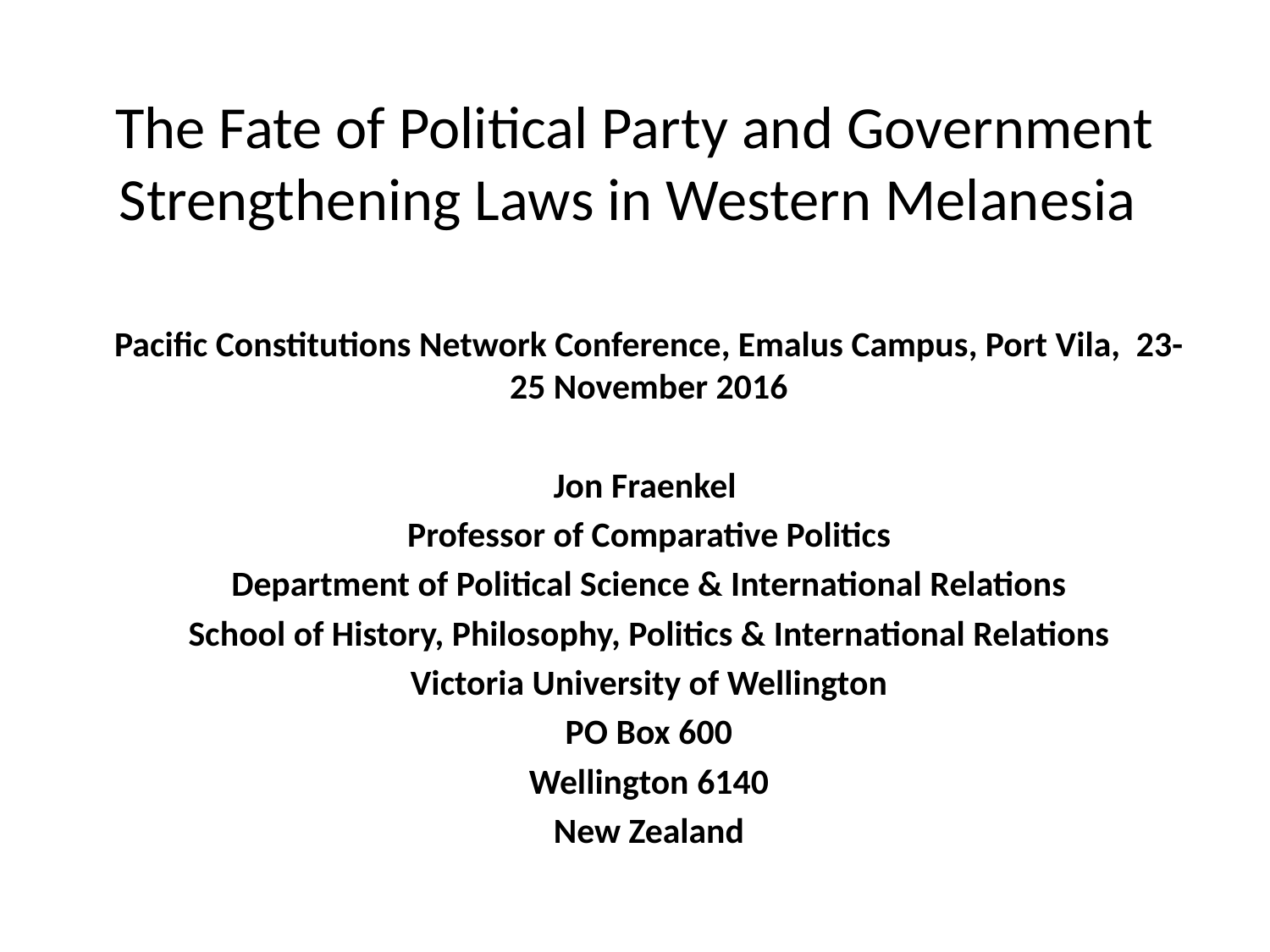

# The Fate of Political Party and Government Strengthening Laws in Western Melanesia
Pacific Constitutions Network Conference, Emalus Campus, Port Vila,  23-25 November 2016

Jon Fraenkel
Professor of Comparative Politics
Department of Political Science & International Relations
School of History, Philosophy, Politics & International Relations
Victoria University of Wellington
PO Box 600
Wellington 6140
New Zealand